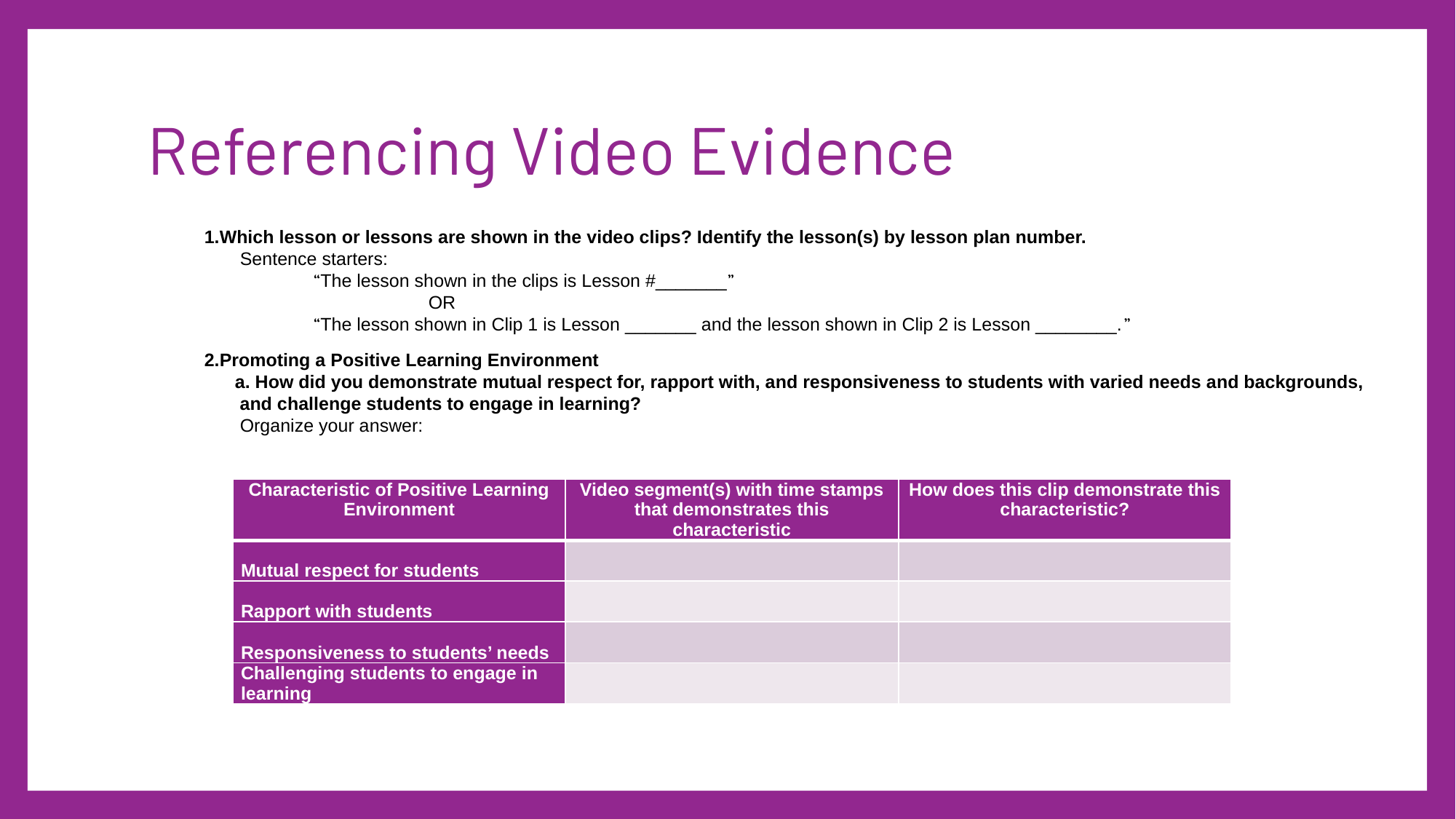

# Referencing Video Evidence
1.Which lesson or lessons are shown in the video clips? Identify the lesson(s) by lesson plan number.
       Sentence starters:
	“The lesson shown in the clips is Lesson #_______”
                                            OR
	“The lesson shown in Clip 1 is Lesson _______ and the lesson shown in Clip 2 is Lesson ________.”

2.Promoting a Positive Learning Environment
      a. How did you demonstrate mutual respect for, rapport with, and responsiveness to students with varied needs and backgrounds,
       and challenge students to engage in learning?
       Organize your answer:
| Characteristic of Positive Learning Environment | Video segment(s) with time stamps that demonstrates this characteristic | How does this clip demonstrate this characteristic? |
| --- | --- | --- |
| Mutual respect for students |  |  |
| Rapport with students |  |  |
| Responsiveness to students’ needs |  |  |
| Challenging students to engage in learning |  |  |